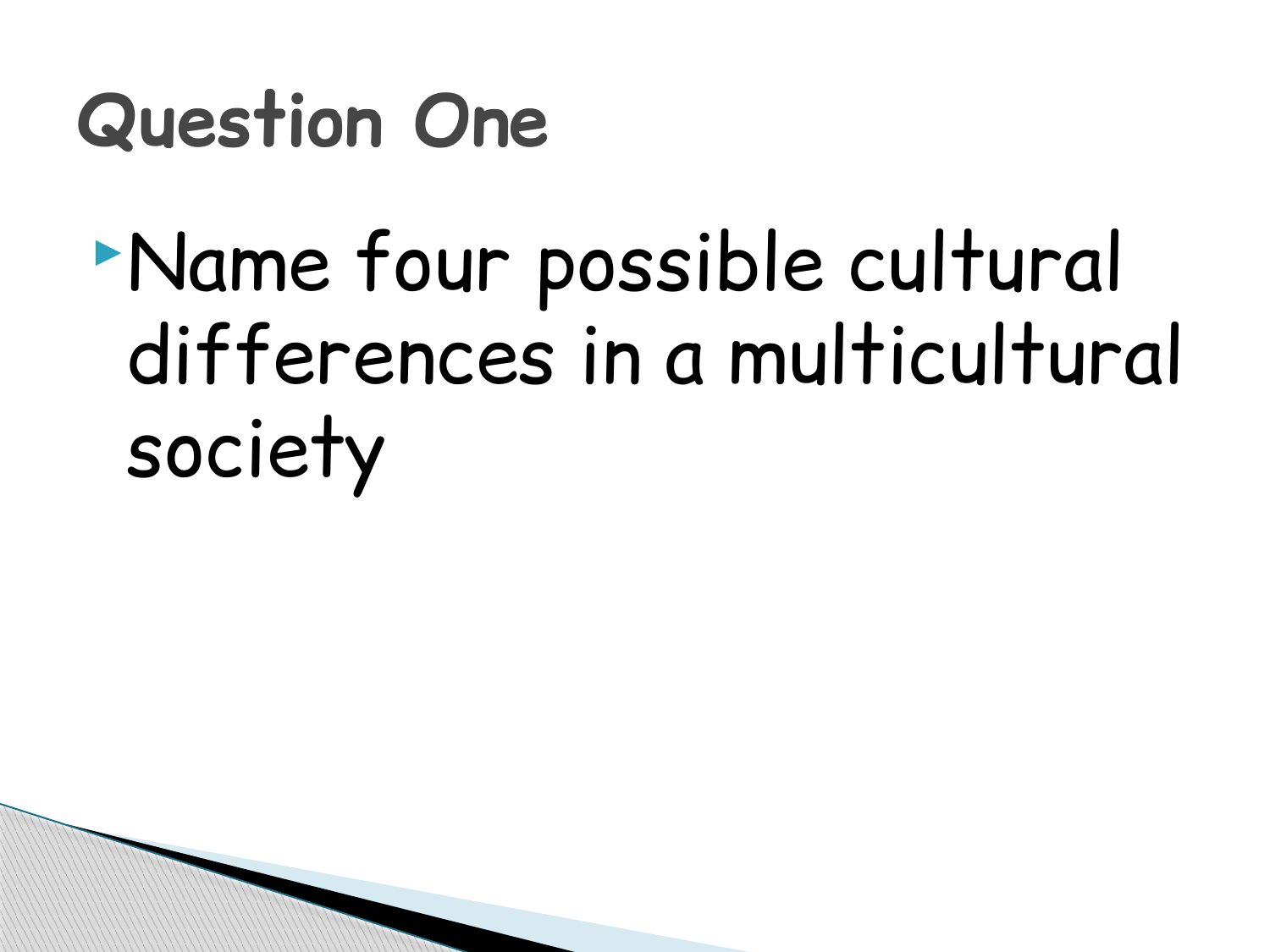

# Question One
Name four possible cultural differences in a multicultural society